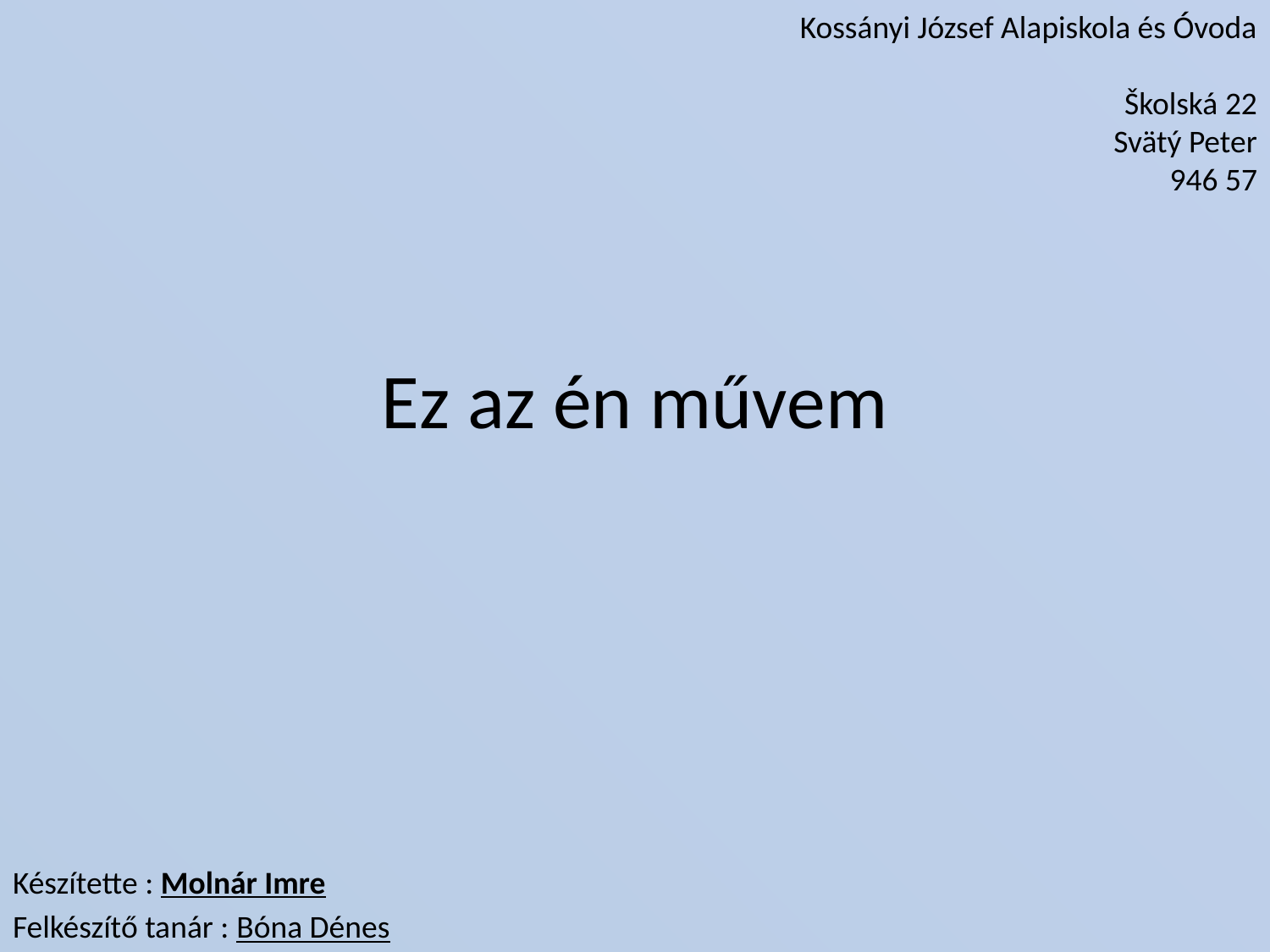

Kossányi József Alapiskola és Óvoda

Školská 22
Svätý Peter
946 57
# Ez az én művem
Készítette : Molnár Imre
Felkészítő tanár : Bóna Dénes